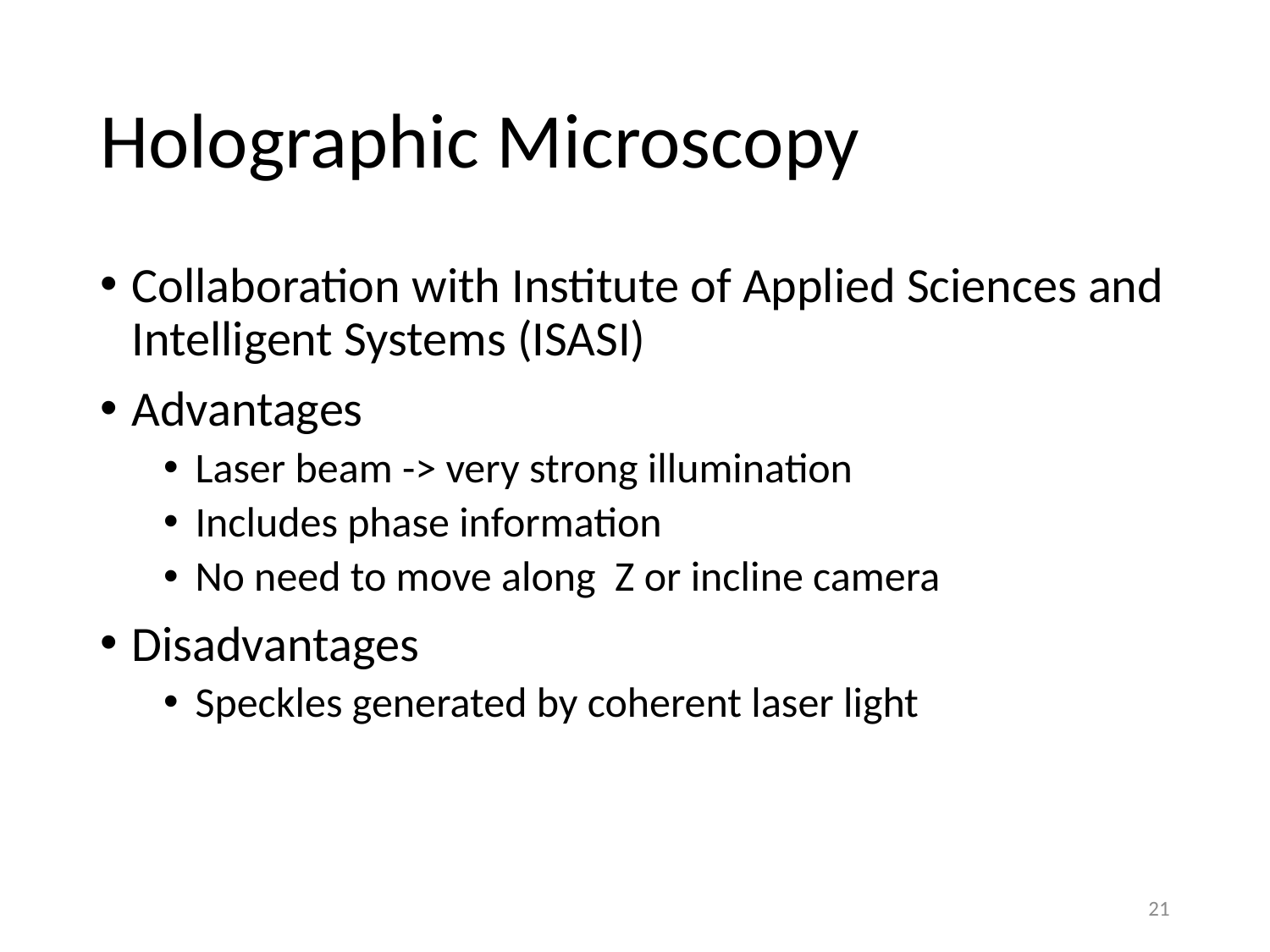

# Holographic Microscopy
Collaboration with Institute of Applied Sciences and Intelligent Systems (ISASI)
Advantages
Laser beam -> very strong illumination
Includes phase information
No need to move along  Z or incline camera
Disadvantages
Speckles generated by coherent laser light
21